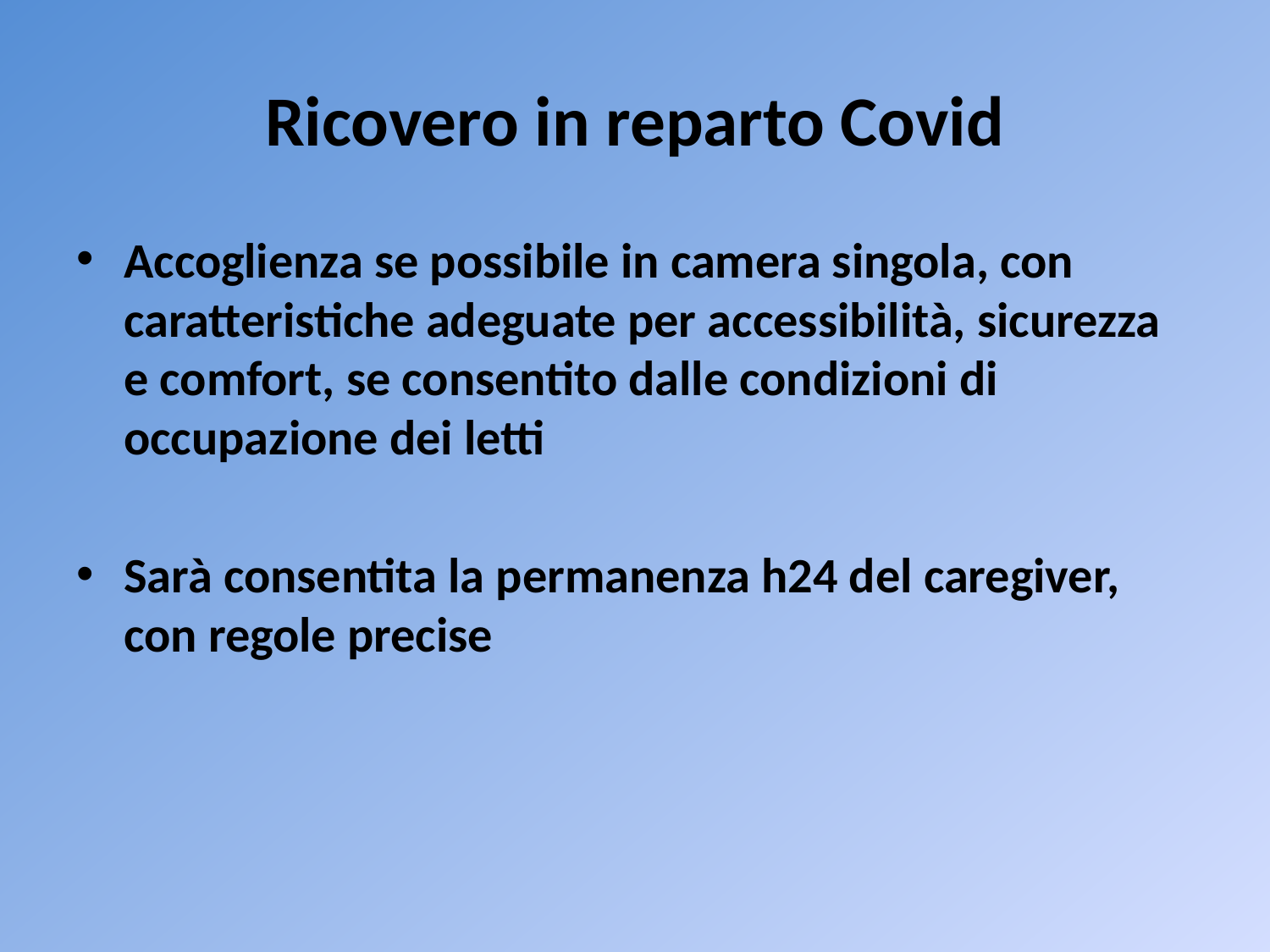

# Ricovero in reparto Covid
Accoglienza se possibile in camera singola, con caratteristiche adeguate per accessibilità, sicurezza e comfort, se consentito dalle condizioni di occupazione dei letti

Sarà consentita la permanenza h24 del caregiver, con regole precise